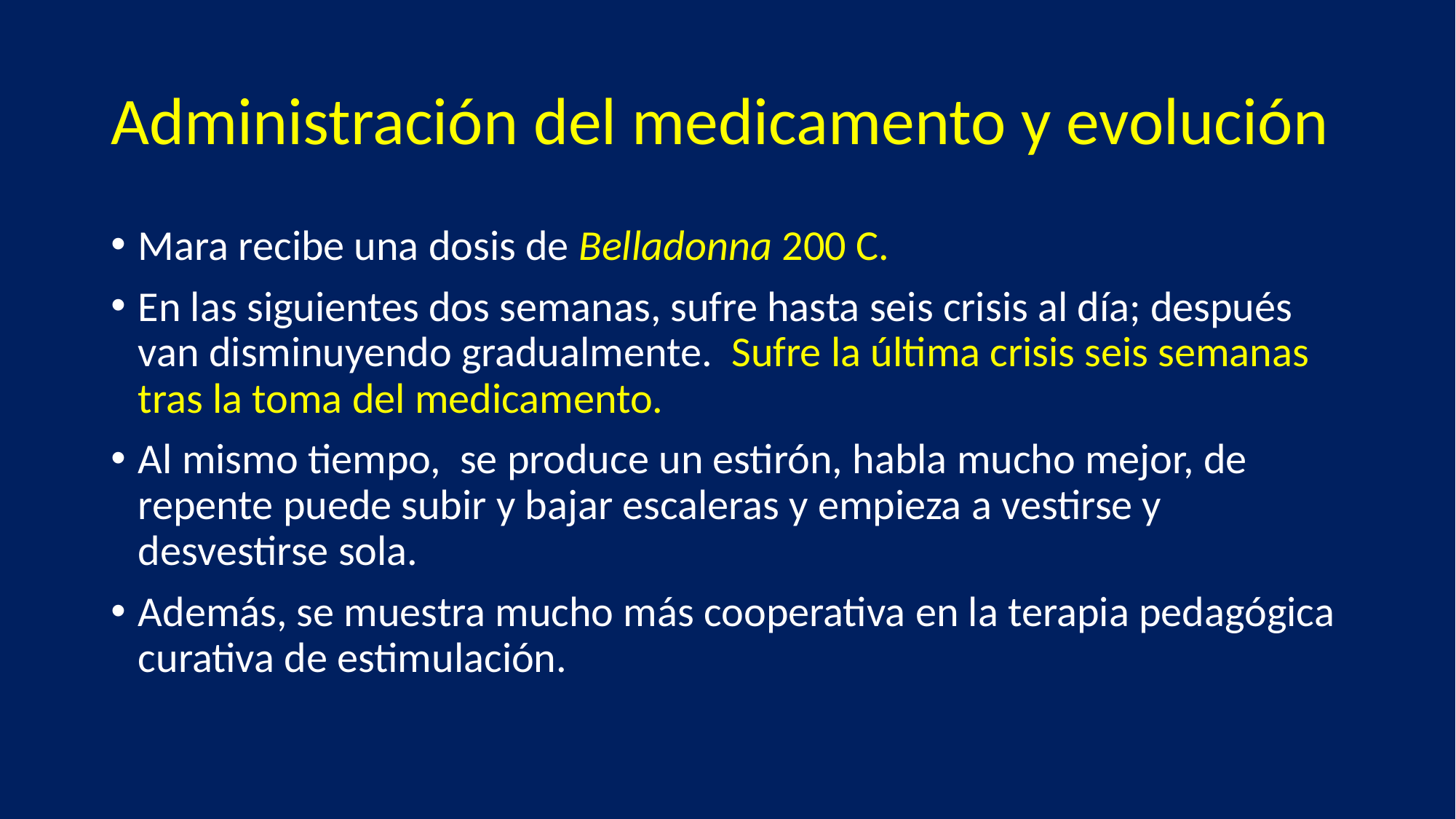

# Administración del medicamento y evolución
Mara recibe una dosis de Belladonna 200 C.
En las siguientes dos semanas, sufre hasta seis crisis al día; después van disminuyendo gradualmente.  Sufre la última crisis seis semanas tras la toma del medicamento.
Al mismo tiempo,  se produce un estirón, habla mucho mejor, de repente puede subir y bajar escaleras y empieza a vestirse y desvestirse sola.
Además, se muestra mucho más cooperativa en la terapia pedagógica curativa de estimulación.